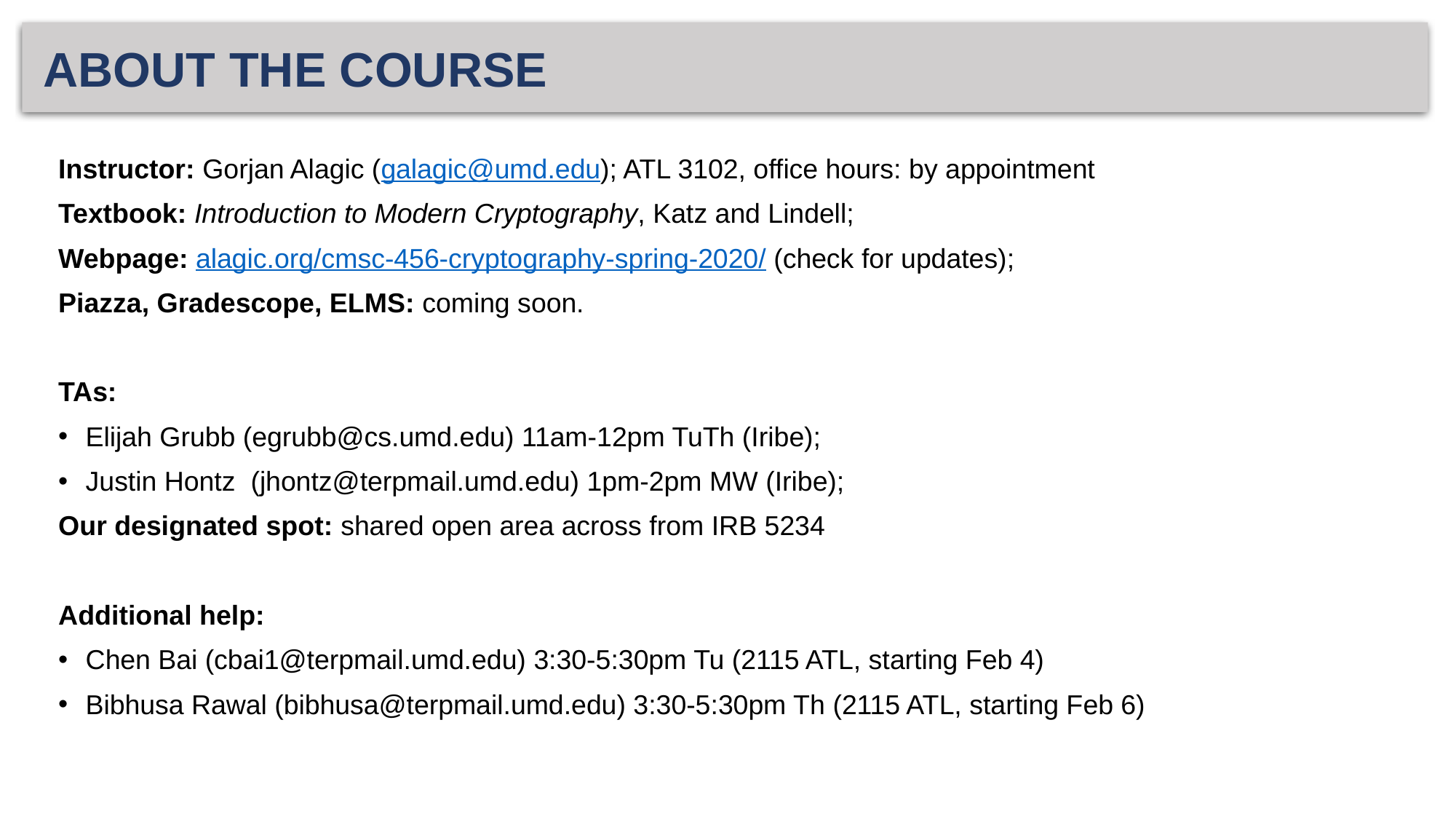

# ABOUT THE COURSE
Instructor: Gorjan Alagic (galagic@umd.edu); ATL 3102, office hours: by appointment
Textbook: Introduction to Modern Cryptography, Katz and Lindell;
Webpage: alagic.org/cmsc-456-cryptography-spring-2020/ (check for updates);
Piazza, Gradescope, ELMS: coming soon.

TAs:
Elijah Grubb (egrubb@cs.umd.edu) 11am-12pm TuTh (Iribe);
Justin Hontz  (jhontz@terpmail.umd.edu) 1pm-2pm MW (Iribe);
Our designated spot: shared open area across from IRB 5234

Additional help:
Chen Bai (cbai1@terpmail.umd.edu) 3:30-5:30pm Tu (2115 ATL, starting Feb 4)
Bibhusa Rawal (bibhusa@terpmail.umd.edu) 3:30-5:30pm Th (2115 ATL, starting Feb 6)